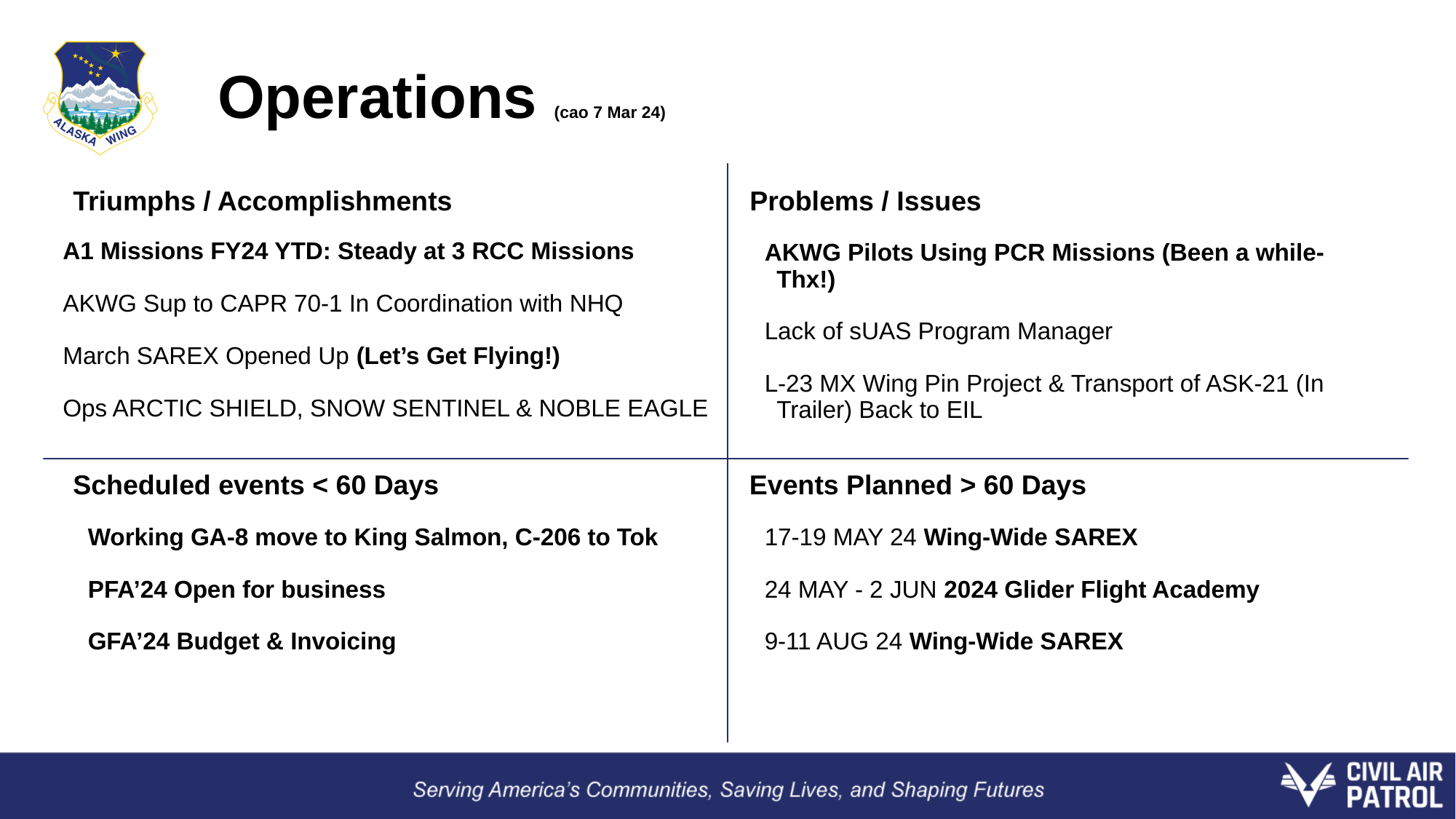

# Operations (cao 7 Mar 24)

AKWG Pilots Using PCR Missions (Been a while-Thx!)

Lack of sUAS Program Manager

L-23 MX Wing Pin Project & Transport of ASK-21 (In Trailer) Back to EIL
A1 Missions FY24 YTD: Steady at 3 RCC Missions

AKWG Sup to CAPR 70-1 In Coordination with NHQ

March SAREX Opened Up (Let’s Get Flying!)

Ops ARCTIC SHIELD, SNOW SENTINEL & NOBLE EAGLE

Working GA-8 move to King Salmon, C-206 to Tok

PFA’24 Open for business

GFA’24 Budget & Invoicing

17-19 MAY 24 Wing-Wide SAREX

24 MAY - 2 JUN 2024 Glider Flight Academy

9-11 AUG 24 Wing-Wide SAREX